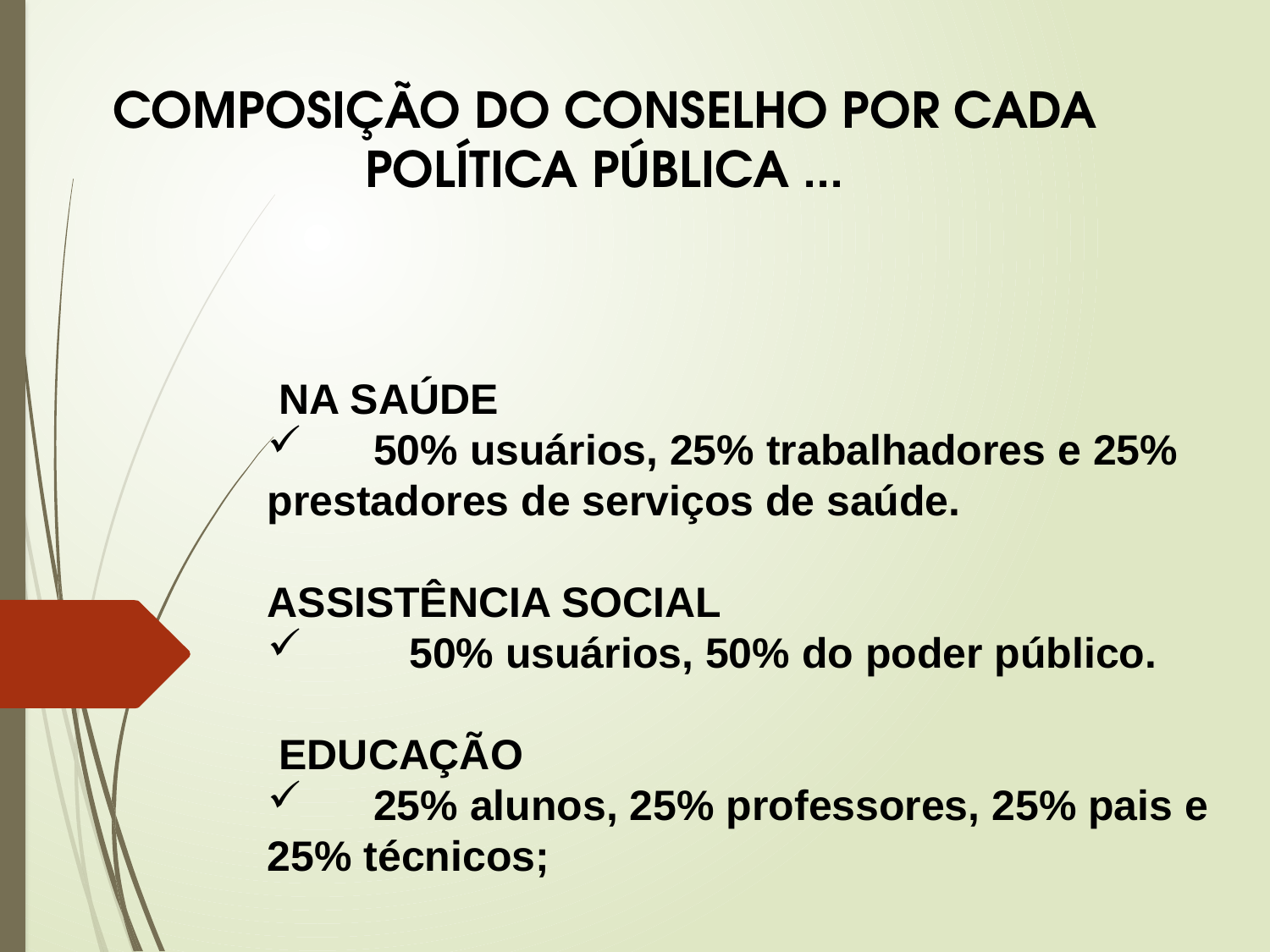

# COMPOSIÇÃO DO CONSELHO POR CADA POLÍTICA PÚBLICA ...
 NA SAÚDE
      50% usuários, 25% trabalhadores e 25% prestadores de serviços de saúde.

ASSISTÊNCIA SOCIAL
         50% usuários, 50% do poder público.

 EDUCAÇÃO
      25% alunos, 25% professores, 25% pais e 25% técnicos;